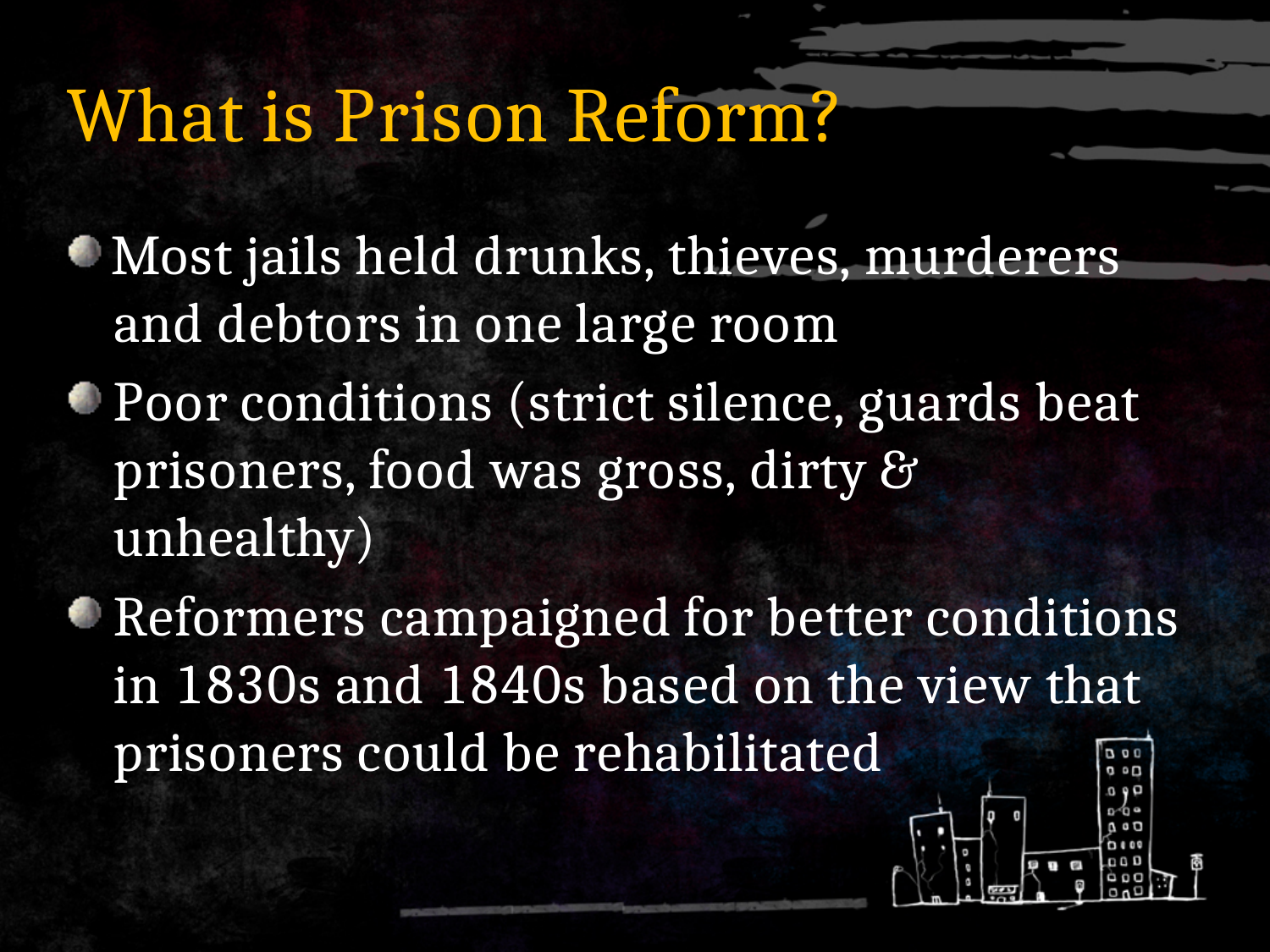

# What is Prison Reform?
Most jails held drunks, thieves, murderers and debtors in one large room
Poor conditions (strict silence, guards beat prisoners, food was gross, dirty & unhealthy)
Reformers campaigned for better conditions in 1830s and 1840s based on the view that prisoners could be rehabilitated